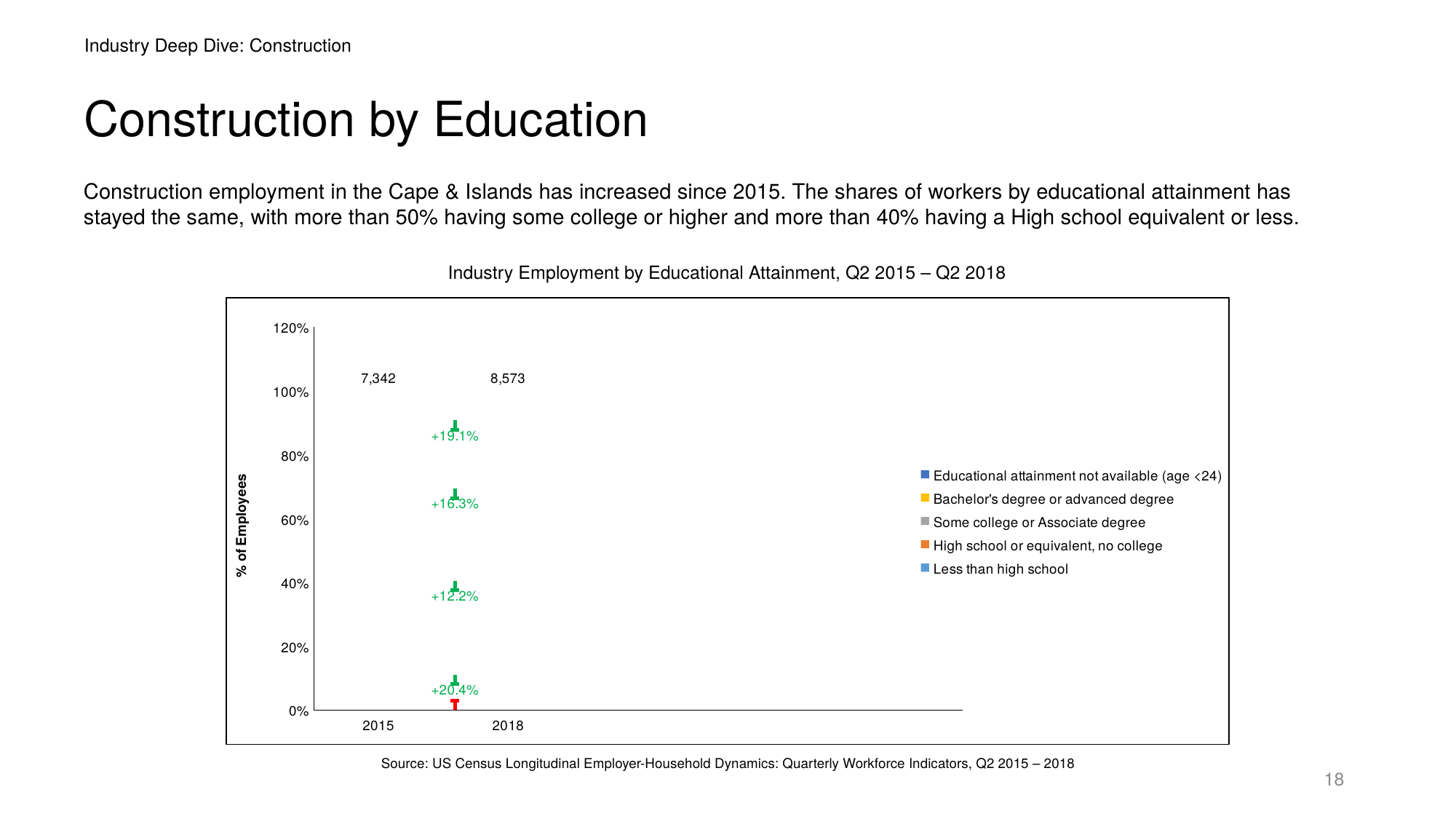

Industry Deep Dive: Construction
# Construction by Education
Construction employment in the Cape & Islands has increased since 2015. The shares of workers by educational attainment has stayed the same, with more than 50% having some college or higher and more than 40% having a High school equivalent or less.
Industry Employment by Educational Attainment, Q2 2015 – Q2 2018
Source: US Census Longitudinal Employer-Household Dynamics: Quarterly Workforce Indicators, Q2 2015 – 2018

### Chart

| Category | Less than high school | High school or equivalent, no college | Some college or Associate degree | Bachelor's degree or advanced degree | Educational attainment not available (age <24) | Increase | Decrease | Share |
|---|---|---|---|---|---|---|---|---|
| 2015 | 863.0 | 2250.0 | 2128.0 | 1538.0 | 563.0 | 0.11119444768459116 | None | 1.0 |
| 2018 | 1039.0 | 2525.0 | 2474.0 | 1831.0 | 704.0 | 0.4057237839729383 | None | 1.0 |
18